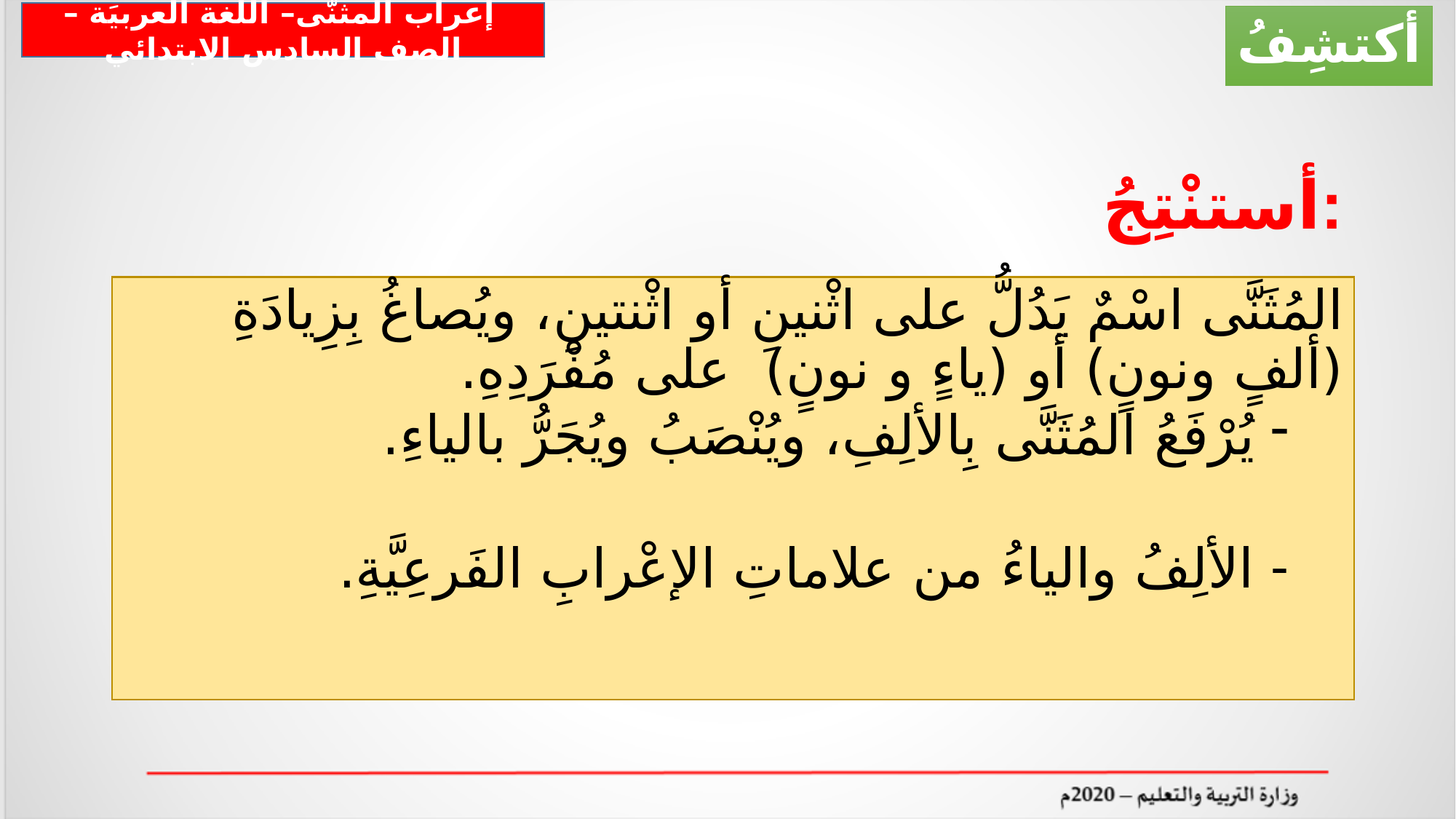

إعراب المثنّى– اللّغة العربيَة – الصف السادس الابتدائي
أكتشِفُ
أستنْتِجُ:
المُثَنَّى اسْمٌ يَدُلُّ على اثْنينِ أو اثْنتينِ، ويُصاغُ بِزِيادَةِ (ألفٍ ونونٍ) أو (ياءٍ و نونٍ)  على مُفْرَدِهِ.
يُرْفَعُ المُثَنَّى بِالألِفِ، ويُنْصَبُ ويُجَرُّ بالياءِ.

الألِفُ والياءُ من علاماتِ الإعْرابِ الفَرعِيَّةِ.